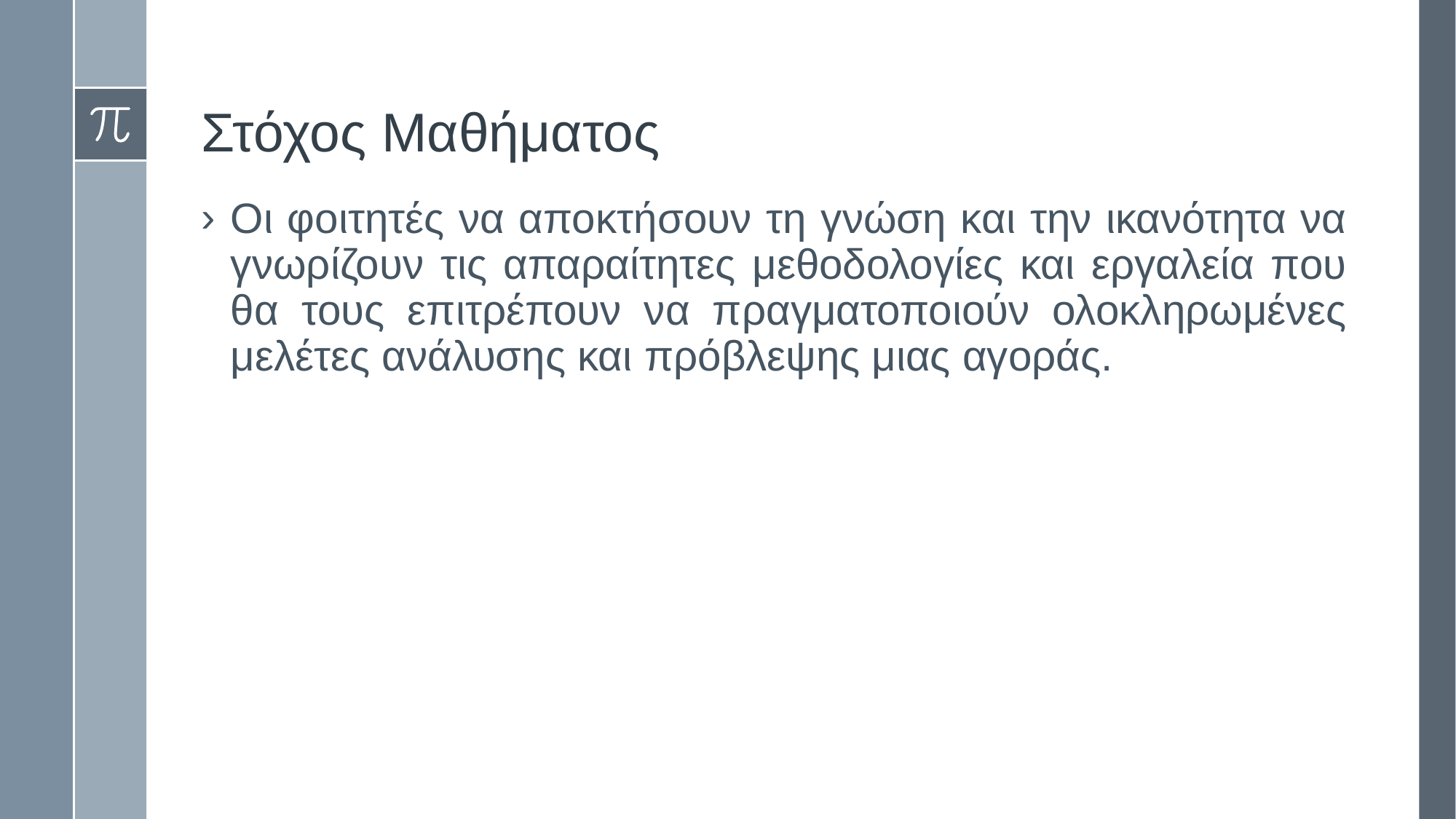

# Στόχος Μαθήματος
Οι φοιτητές να αποκτήσουν τη γνώση και την ικανότητα να γνωρίζουν τις απαραίτητες μεθοδολογίες και εργαλεία που θα τους επιτρέπουν να πραγματοποιούν ολοκληρωμένες μελέτες ανάλυσης και πρόβλεψης μιας αγοράς.